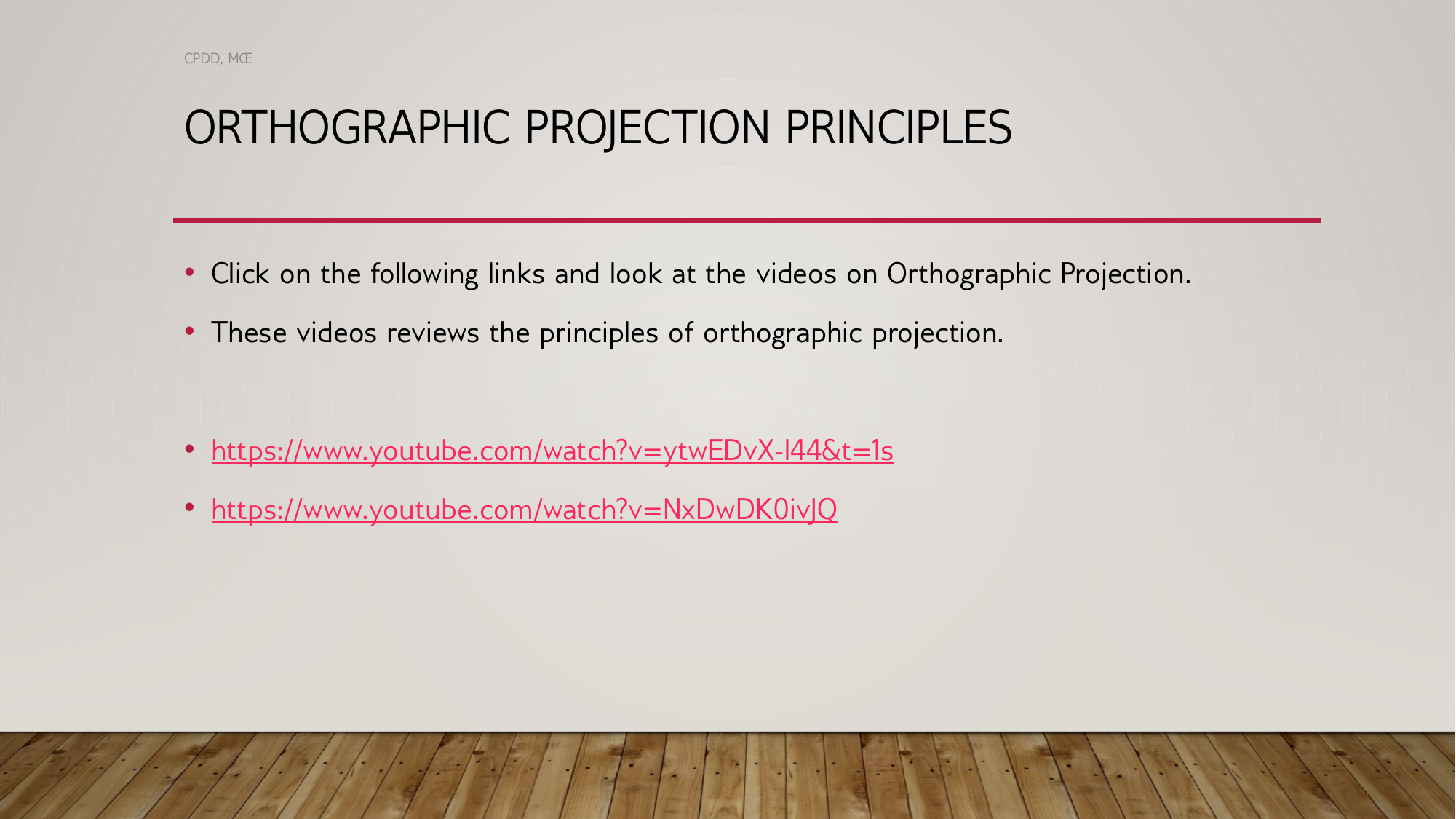

CPDD, MOE
# Orthographic projection principles
Click on the following links and look at the videos on Orthographic Projection.
These videos reviews the principles of orthographic projection.

https://www.youtube.com/watch?v=ytwEDvX-l44&t=1s
https://www.youtube.com/watch?v=NxDwDK0ivJQ